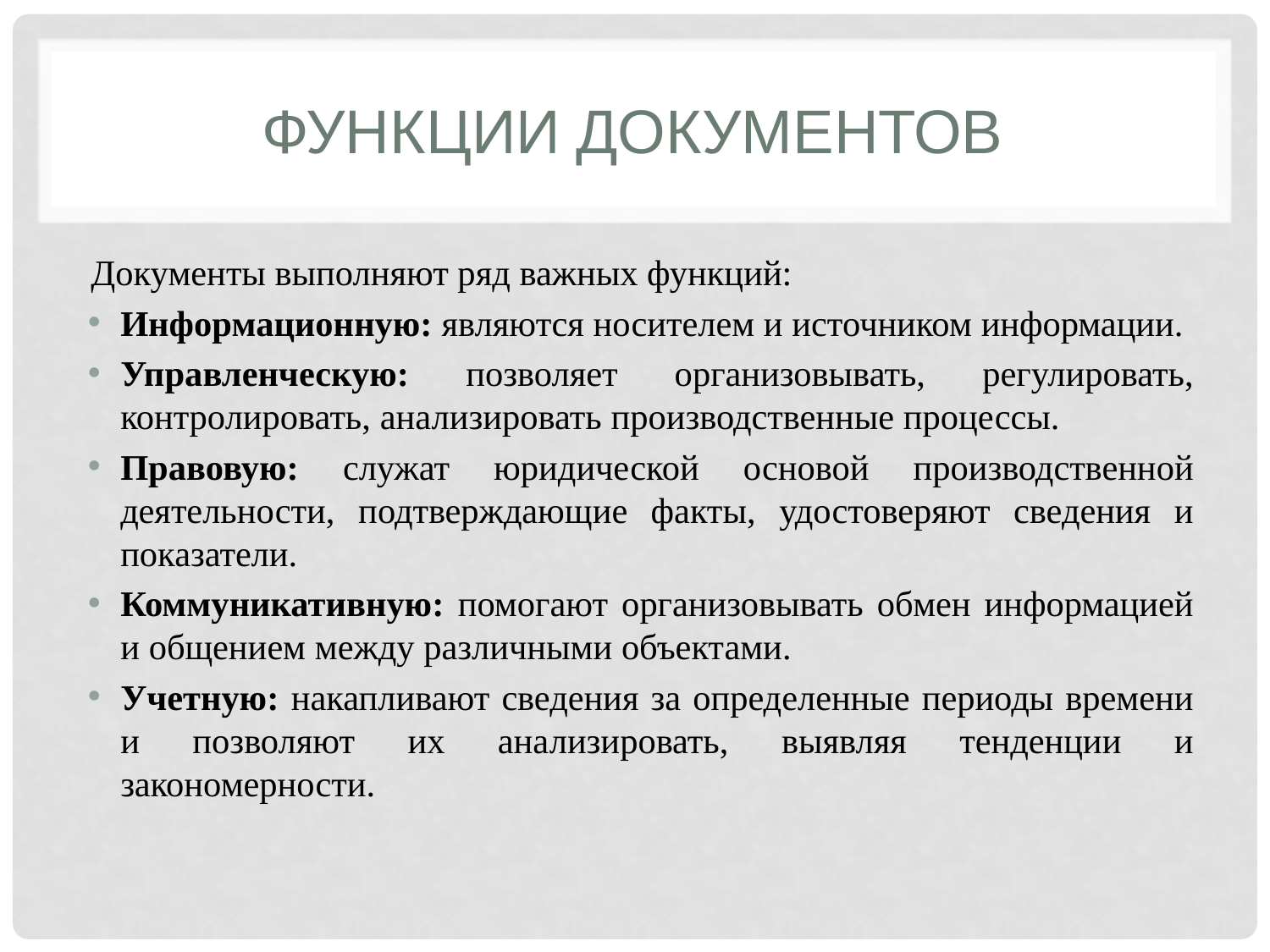

# Функции документов
Документы выполняют ряд важных функций:
Информационную: являются носителем и источником информации.
Управленческую: позволяет организовывать, регулировать, контролировать, анализировать производственные процессы.
Правовую: служат юридической основой производственной деятельности, подтверждающие факты, удостоверяют сведения и показатели.
Коммуникативную: помогают организовывать обмен информацией и общением между различными объектами.
Учетную: накапливают сведения за определенные периоды времени и позволяют их анализировать, выявляя тенденции и закономерности.